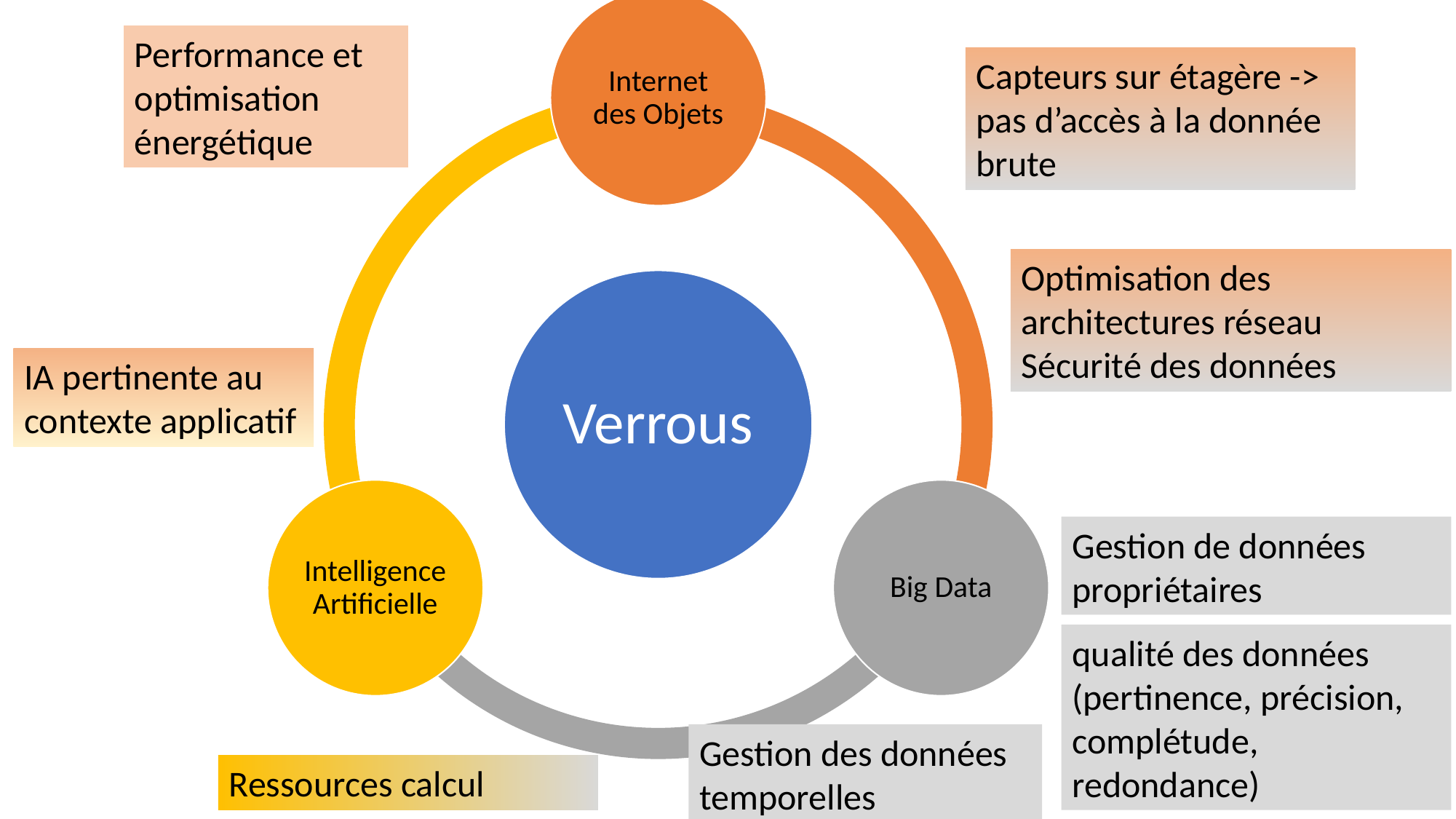

Verrous
Internet des Objets
Big Data
Intelligence Artificielle
Performance et optimisation énergétique
Capteurs sur étagère -> pas d’accès à la donnée brute
Optimisation des architectures réseau
Sécurité des données
IA pertinente au contexte applicatif
Gestion de données propriétaires
qualité des données (pertinence, précision, complétude, redondance)
Gestion des données temporelles
Ressources calcul
7